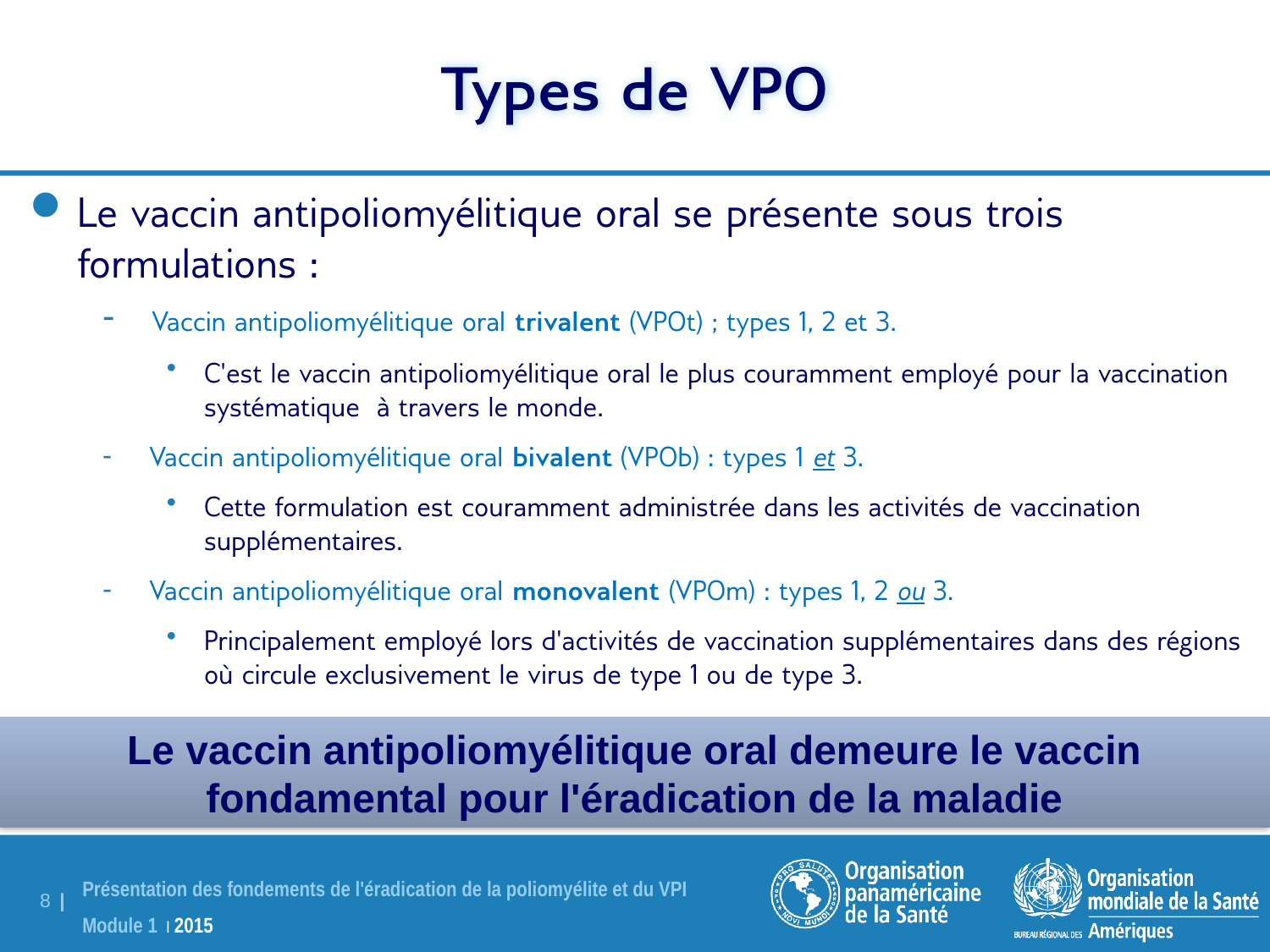

Types de VPO
Le vaccin antipoliomyélitique oral se présente sous trois formulations :
 Vaccin antipoliomyélitique oral trivalent (VPOt) ; types 1, 2 et 3.
C'est le vaccin antipoliomyélitique oral le plus couramment employé pour la vaccination systématique  à travers le monde.
 Vaccin antipoliomyélitique oral bivalent (VPOb) : types 1 et 3.
Cette formulation est couramment administrée dans les activités de vaccination supplémentaires.
 Vaccin antipoliomyélitique oral monovalent (VPOm) : types 1, 2 ou 3.
Principalement employé lors d'activités de vaccination supplémentaires dans des régions où circule exclusivement le virus de type 1 ou de type 3.
Le vaccin antipoliomyélitique oral demeure le vaccin fondamental pour l'éradication de la maladie